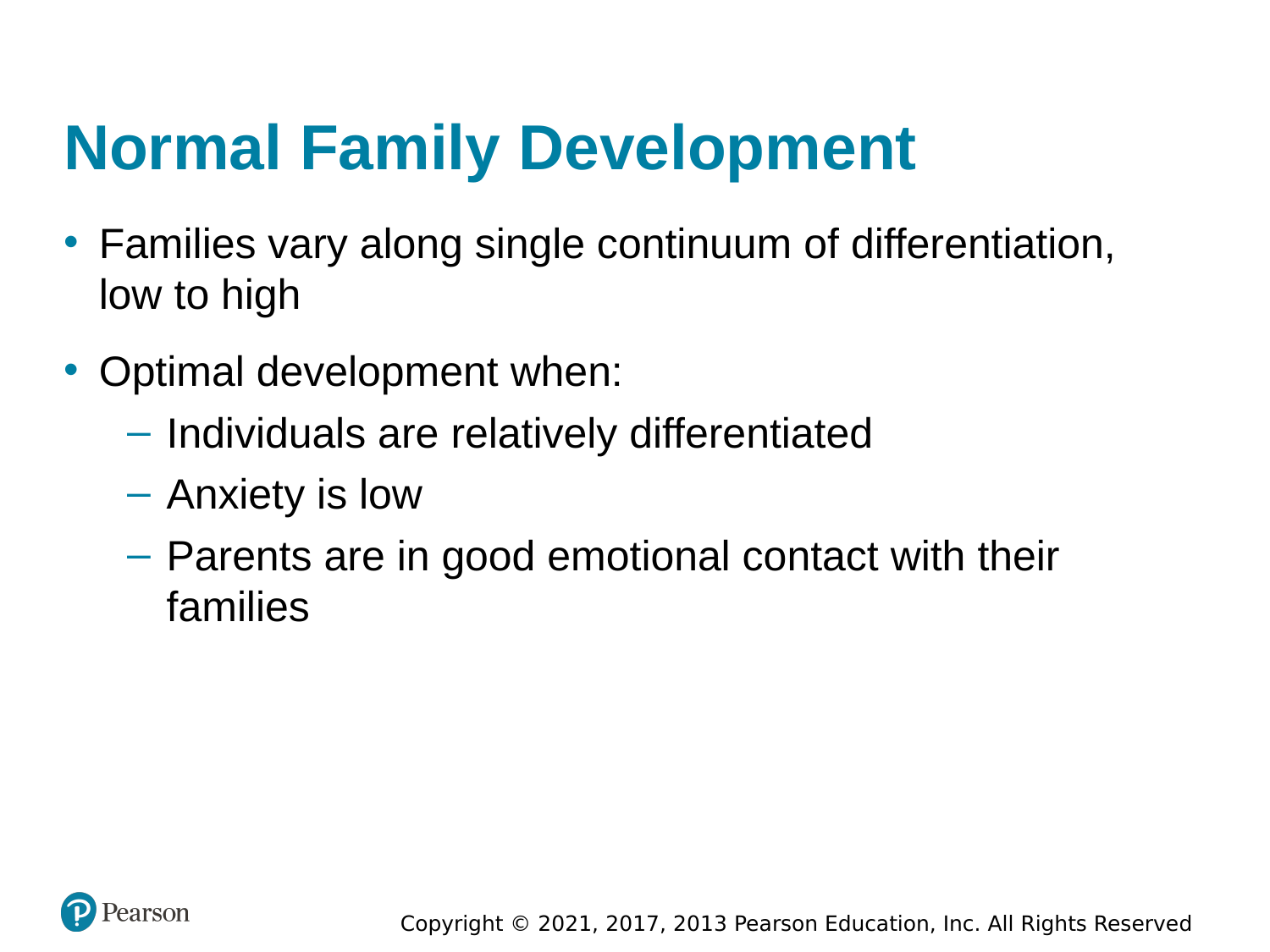

# Normal Family Development
Families vary along single continuum of differentiation, low to high
Optimal development when:
Individuals are relatively differentiated
Anxiety is low
Parents are in good emotional contact with their families